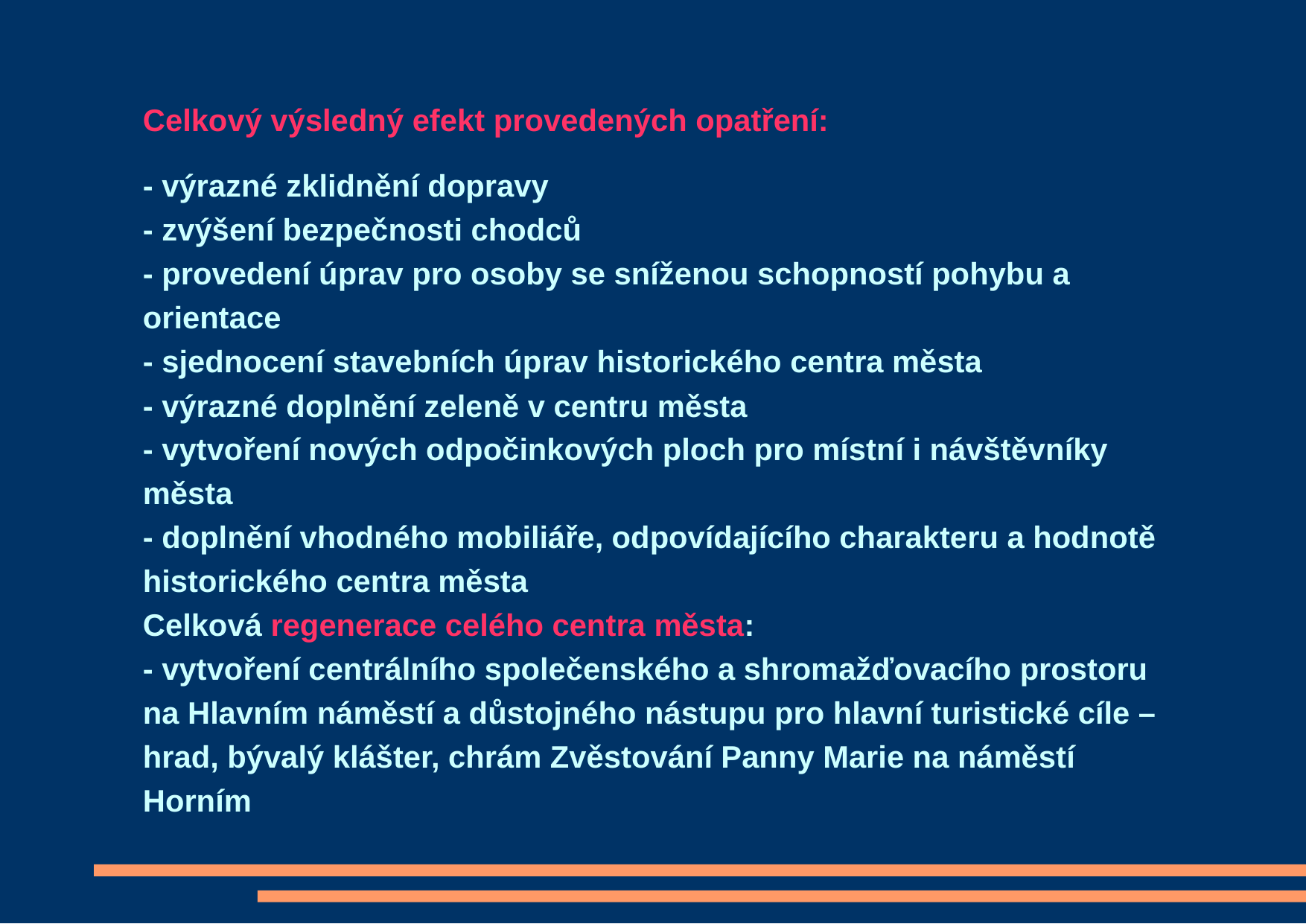

Celkový výsledný efekt provedených opatření:
- výrazné zklidnění dopravy
- zvýšení bezpečnosti chodců
- provedení úprav pro osoby se sníženou schopností pohybu a orientace
- sjednocení stavebních úprav historického centra města
- výrazné doplnění zeleně v centru města
- vytvoření nových odpočinkových ploch pro místní i návštěvníky města
- doplnění vhodného mobiliáře, odpovídajícího charakteru a hodnotě historického centra města
Celková regenerace celého centra města:
- vytvoření centrálního společenského a shromažďovacího prostoru na Hlavním náměstí a důstojného nástupu pro hlavní turistické cíle – hrad, bývalý klášter, chrám Zvěstování Panny Marie na náměstí Horním